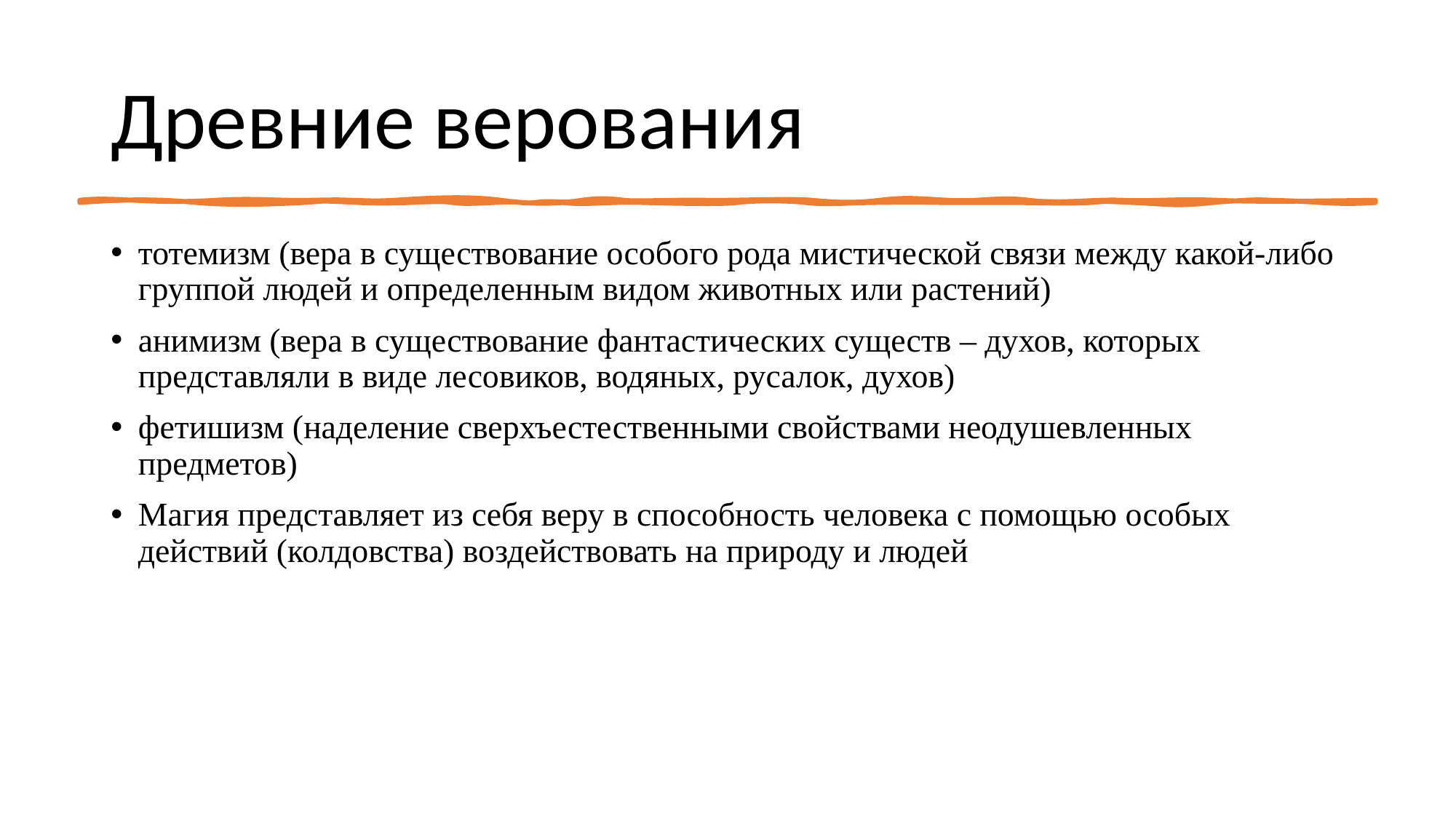

# Древние верования

тотемизм (вера в существование особого рода мистической связи между какой-либо группой людей и определенным видом животных или растений)
анимизм (вера в существование фантастических существ – духов, которых представляли в виде лесовиков, водяных, русалок, духов)
фетишизм (наделение сверхъестественными свойствами неодушевленных предметов)
Магия представляет из себя веру в способность человека с помощью особых действий (колдовства) воздействовать на природу и людей